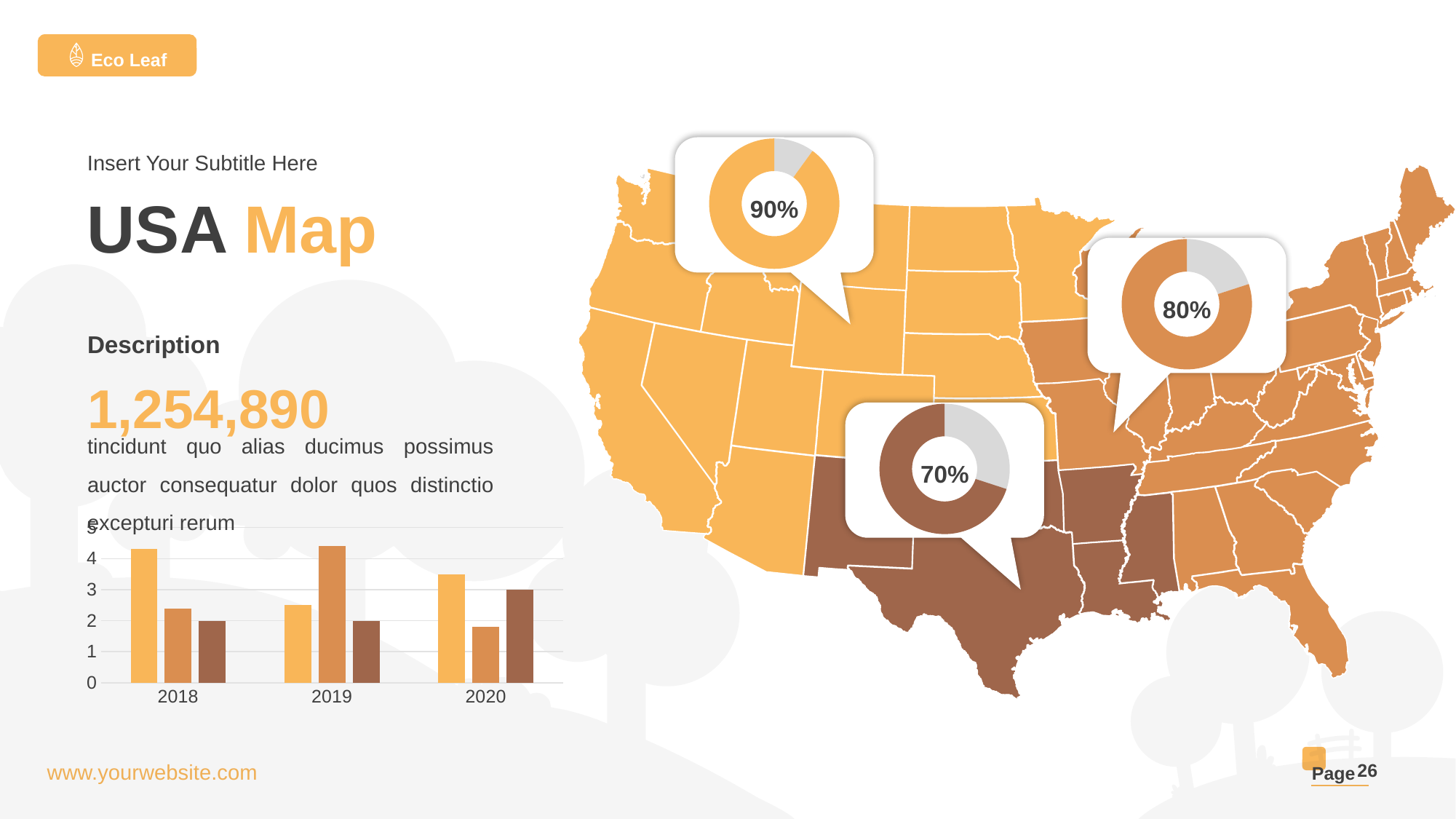

Eco Leaf

### Chart

| Category | Sales |
|---|---|
| 1st Qtr | 1.0 |
| 2nd Qtr | 9.0 |
Insert Your Subtitle Here

90%
# USA Map

### Chart

| Category | Sales |
|---|---|
| 1st Qtr | 2.0 |
| 2nd Qtr | 8.0 |
80%
Description
1,254,890

### Chart

| Category | Sales |
|---|---|
| 1st Qtr | 3.0 |
| 2nd Qtr | 7.0 |
tincidunt quo alias ducimus possimus auctor consequatur dolor quos distinctio excepturi rerum
70%

### Chart

| Category | Series 1 | Series 2 | Series 3 |
|---|---|---|---|
| 2018 | 4.3 | 2.4 | 2.0 |
| 2019 | 2.5 | 4.4 | 2.0 |
| 2020 | 3.5 | 1.8 | 3.0 |
26